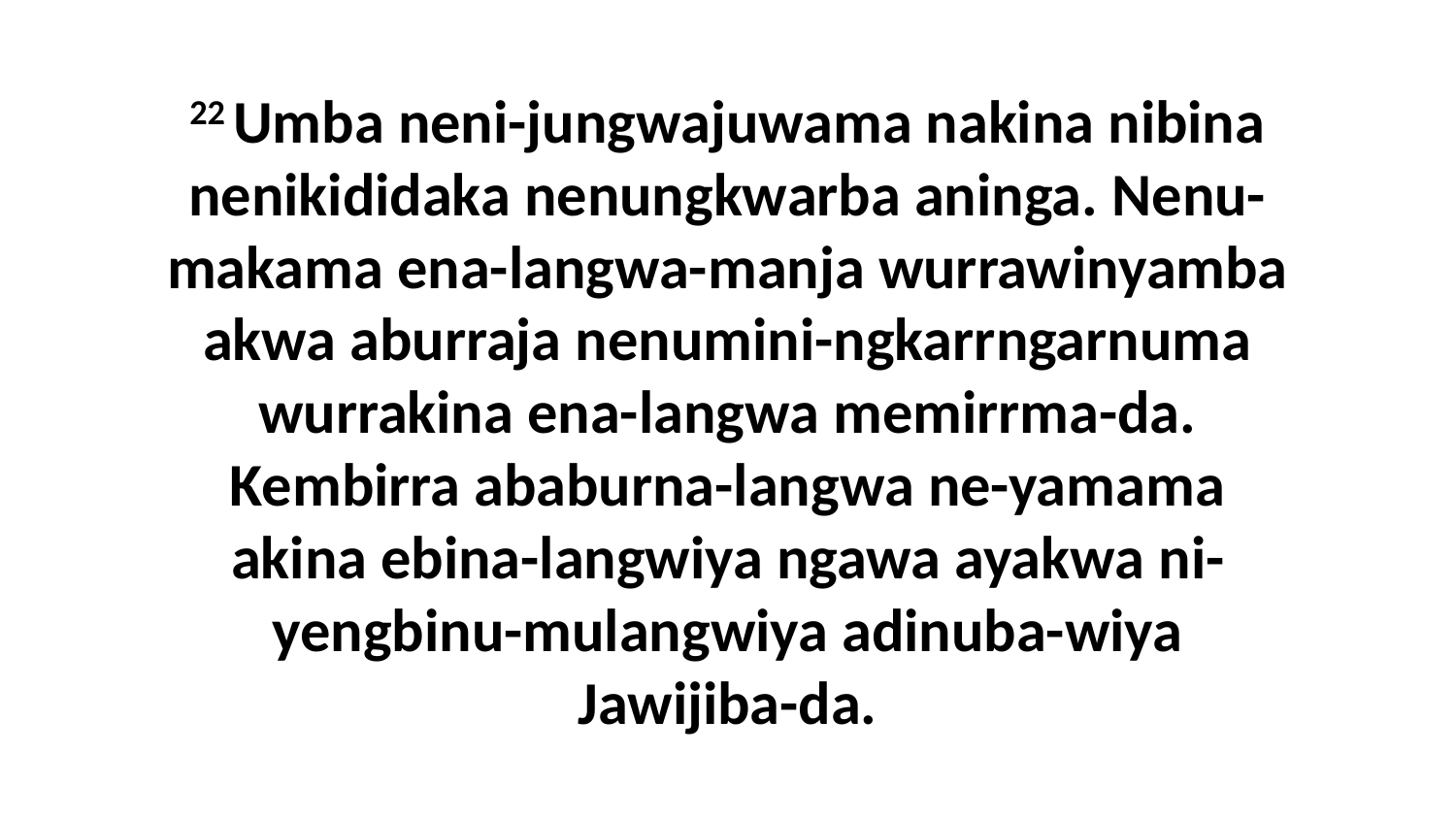

22 Umba neni-jungwajuwama nakina nibina nenikididaka nenungkwarba aninga. Nenu-makama ena-langwa-manja wurrawinyamba akwa aburraja nenumini-ngkarrngarnuma wurrakina ena-langwa memirrma-da. Kembirra ababurna-langwa ne-yamama akina ebina-langwiya ngawa ayakwa ni-yengbinu-mulangwiya adinuba-wiya Jawijiba-da.